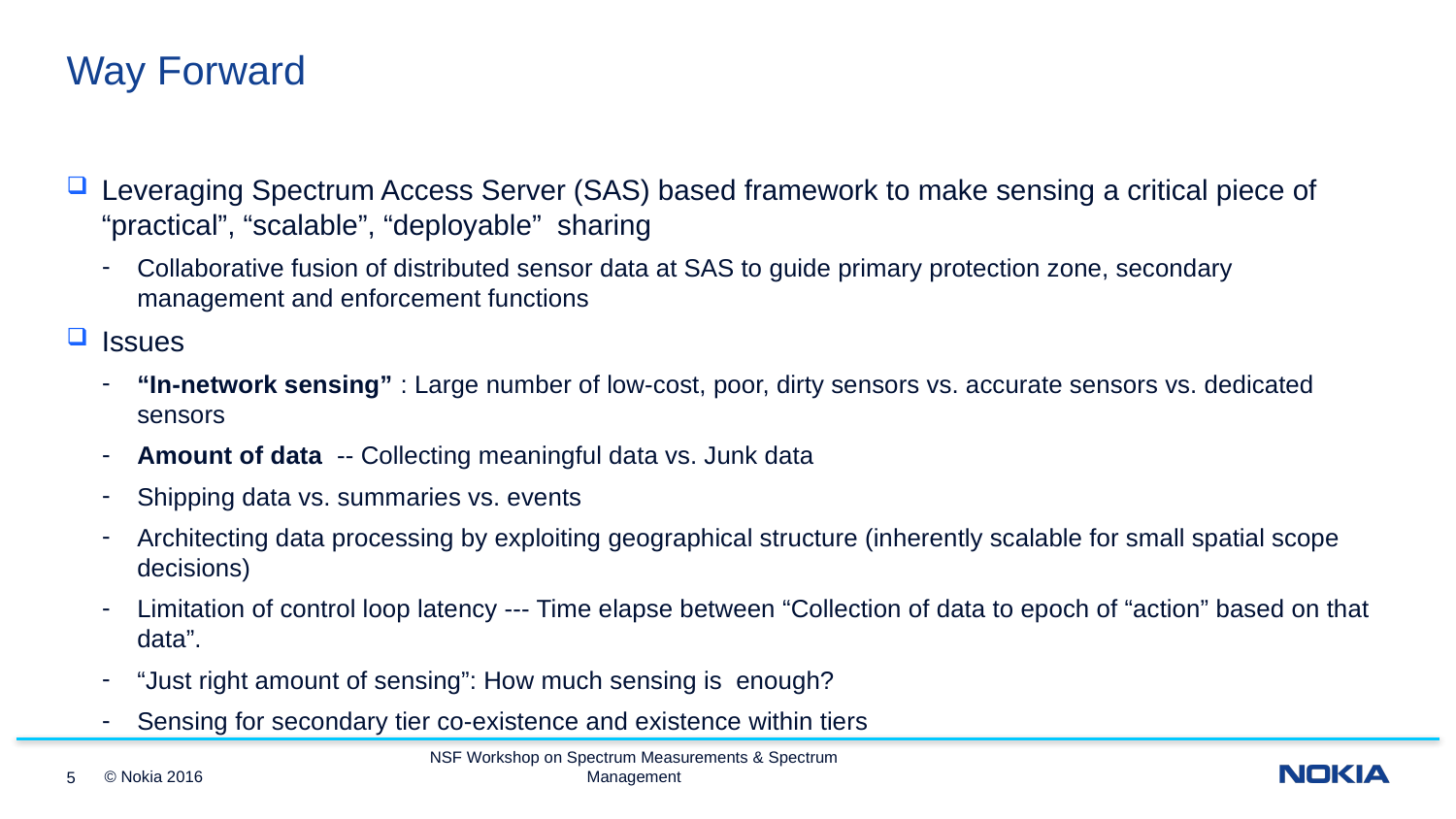

# Way Forward

Leveraging Spectrum Access Server (SAS) based framework to make sensing a critical piece of  “practical”, “scalable”, “deployable”  sharing
Collaborative fusion of distributed sensor data at SAS to guide primary protection zone, secondary management and enforcement functions
Issues
“In-network sensing” : Large number of low-cost, poor, dirty sensors vs. accurate sensors vs. dedicated sensors
Amount of data  -- Collecting meaningful data vs. Junk data
Shipping data vs. summaries vs. events
Architecting data processing by exploiting geographical structure (inherently scalable for small spatial scope decisions)
Limitation of control loop latency --- Time elapse between “Collection of data to epoch of “action” based on that data”.
“Just right amount of sensing”: How much sensing is  enough?
Sensing for secondary tier co-existence and existence within tiers
NSF Workshop on Spectrum Measurements & Spectrum Management